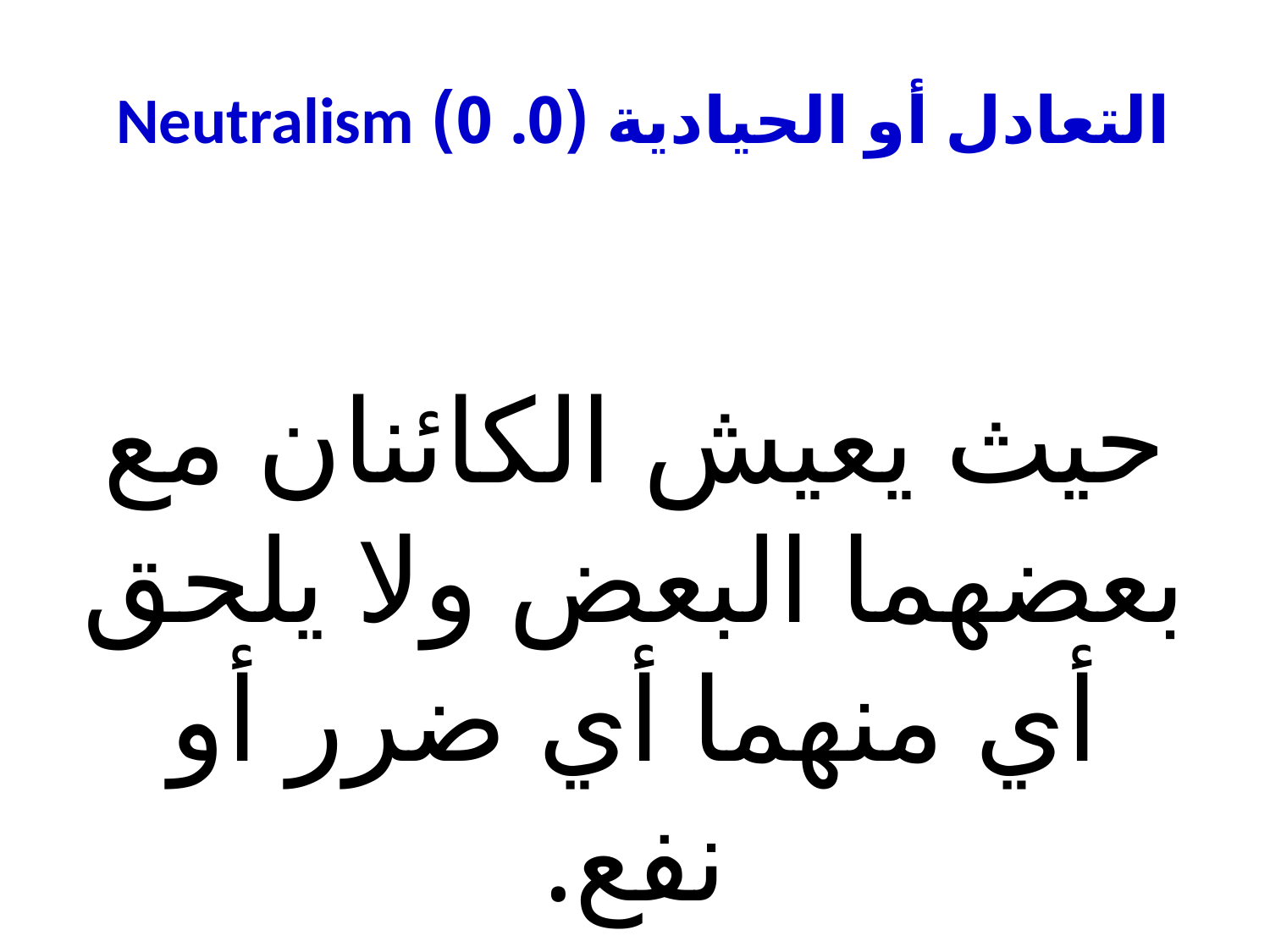

# التعادل أو الحيادية (0. 0) Neutralism

حيث يعيش الكائنان مع بعضهما البعض ولا يلحق أي منهما أي ضرر أو نفع.